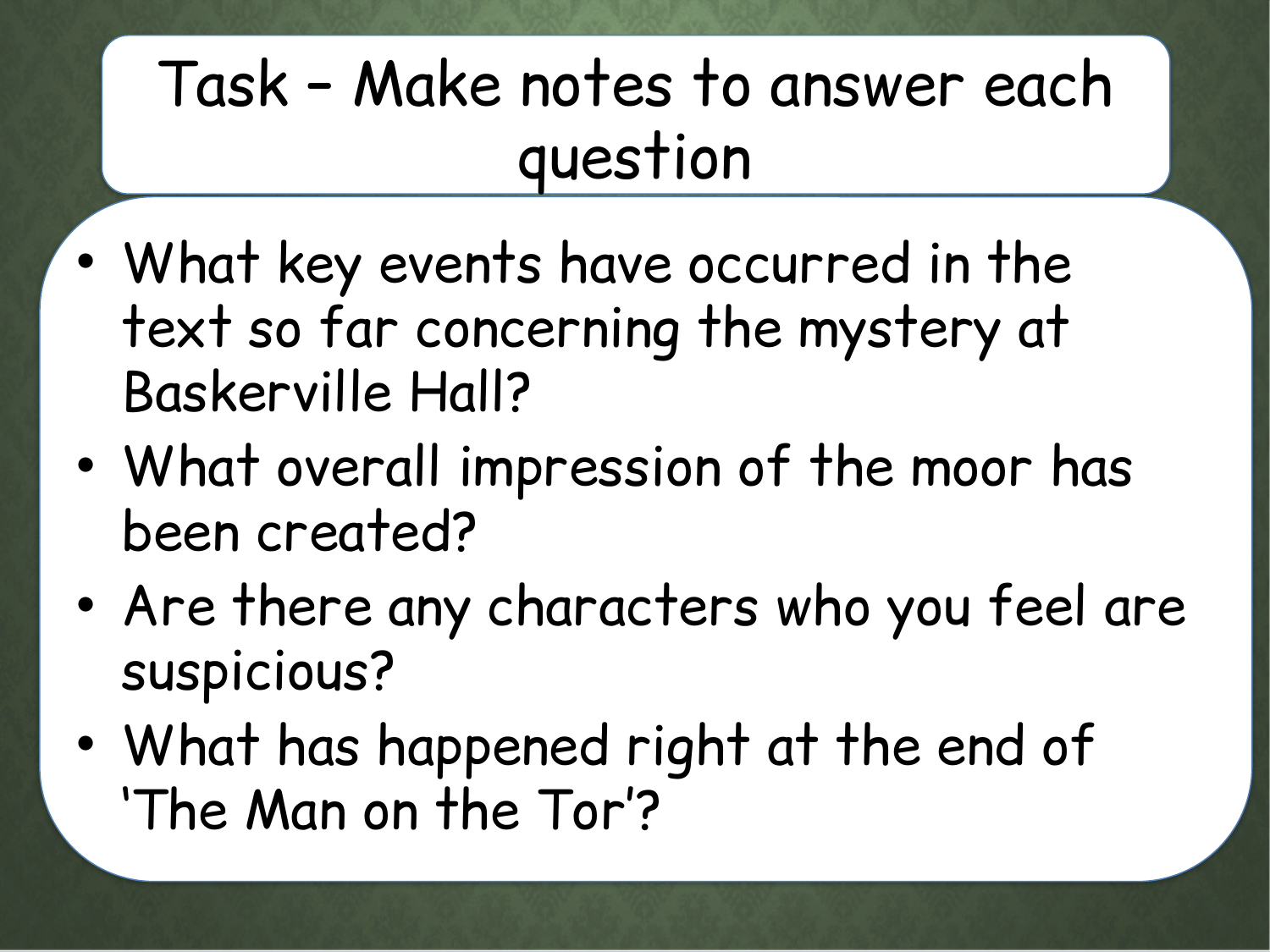

# Task – Make notes to answer each question

What key events have occurred in the text so far concerning the mystery at Baskerville Hall?
What overall impression of the moor has been created?
Are there any characters who you feel are suspicious?
What has happened right at the end of ‘The Man on the Tor’?